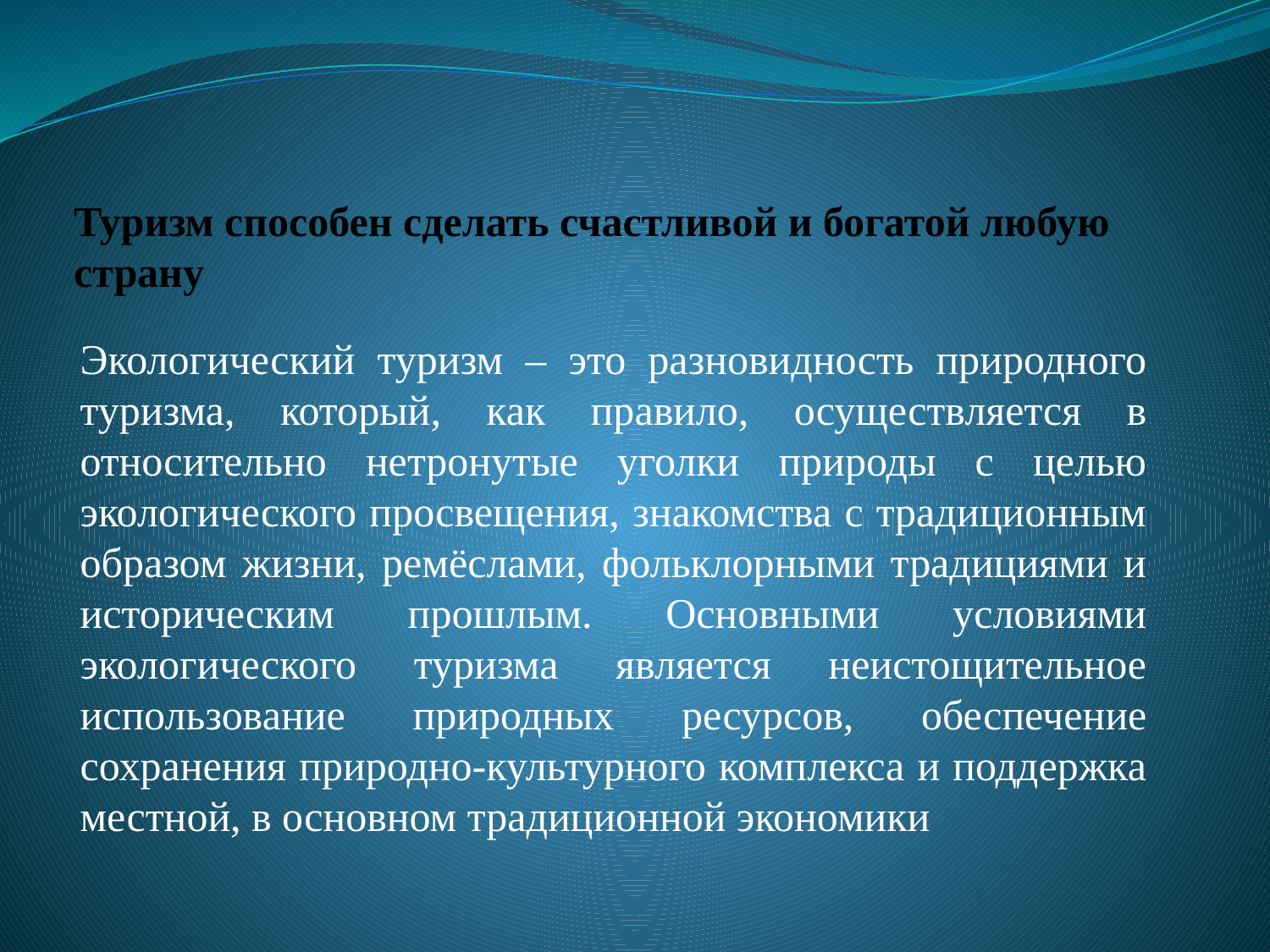

# Туризм способен сделать счастливой и богатой любую страну
Экологический туризм – это разновидность природного туризма, который, как правило, осуществляется в относительно нетронутые уголки природы с целью экологического просвещения, знакомства с традиционным образом жизни, ремёслами, фольклорными традициями и историческим прошлым. Основными условиями экологического туризма является неистощительное использование природных ресурсов, обеспечение сохранения природно-культурного комплекса и поддержка местной, в основном традиционной экономики